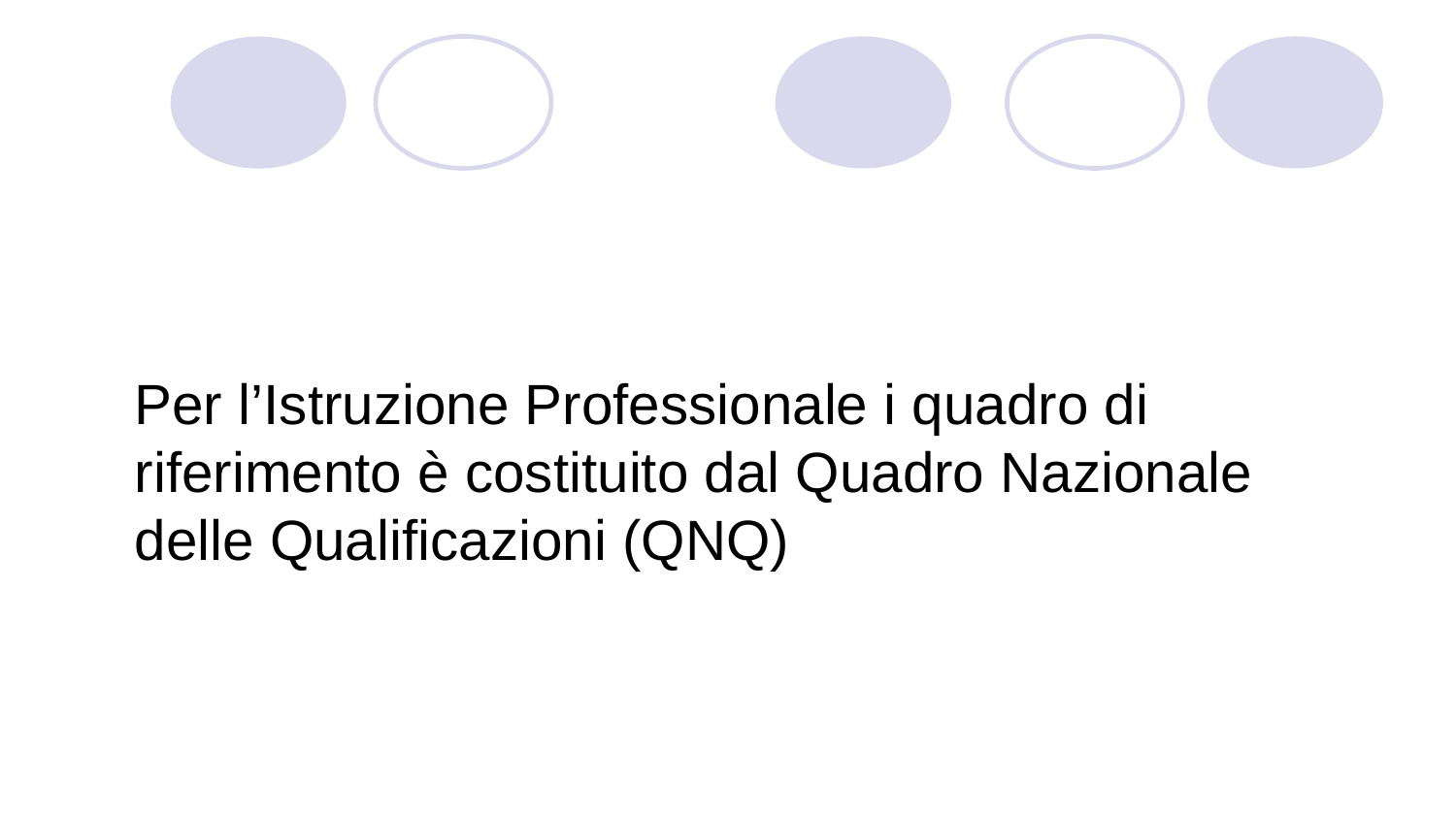

Per l’Istruzione Professionale i quadro di riferimento è costituito dal Quadro Nazionale delle Qualificazioni (QNQ)